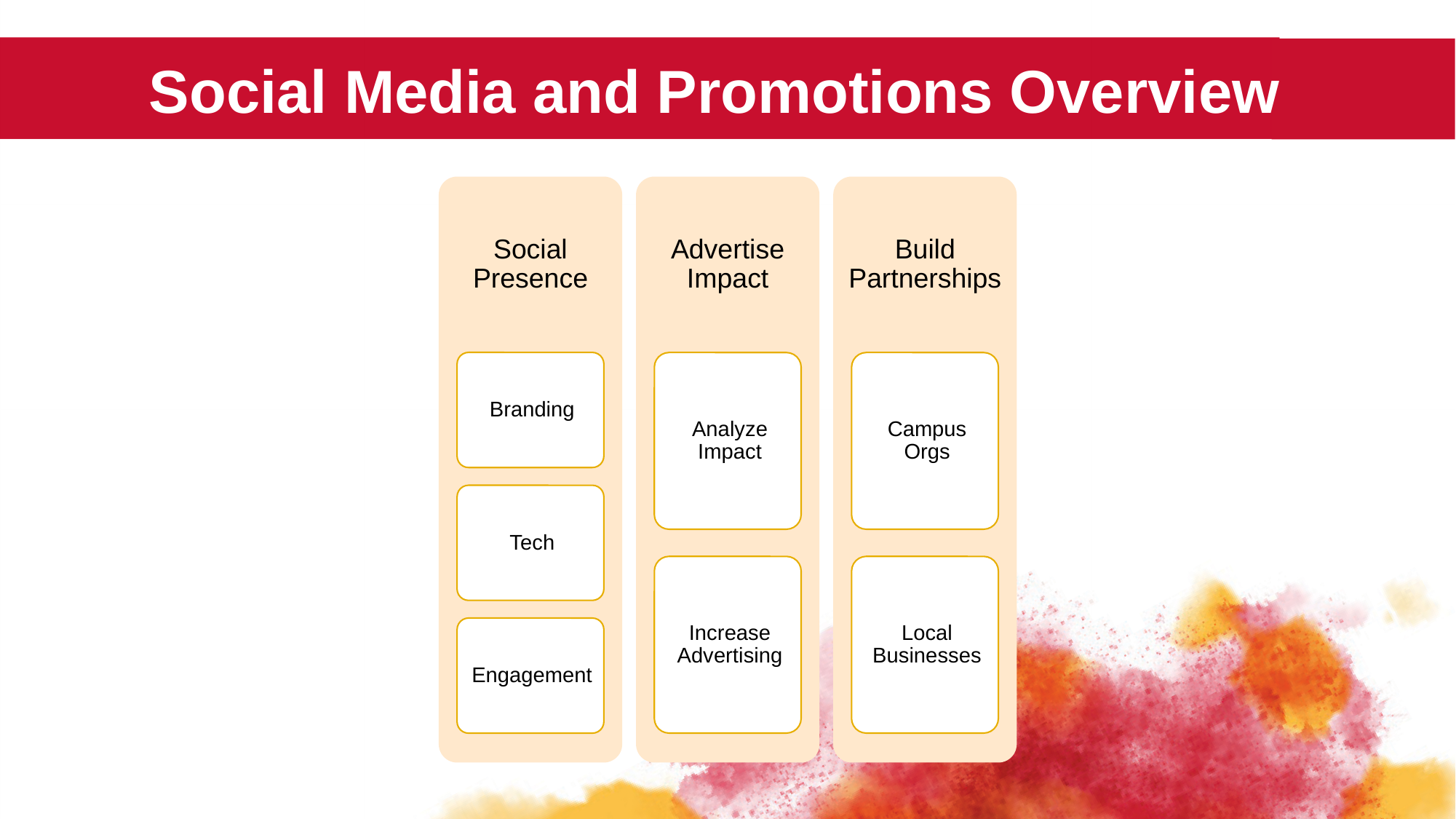

Social Media and Promotions Overview
Social Presence
Branding
Tech
Engagement
Advertise Impact
Analyze Impact
Increase Advertising
Build Partnerships
Campus Orgs
Local Businesses